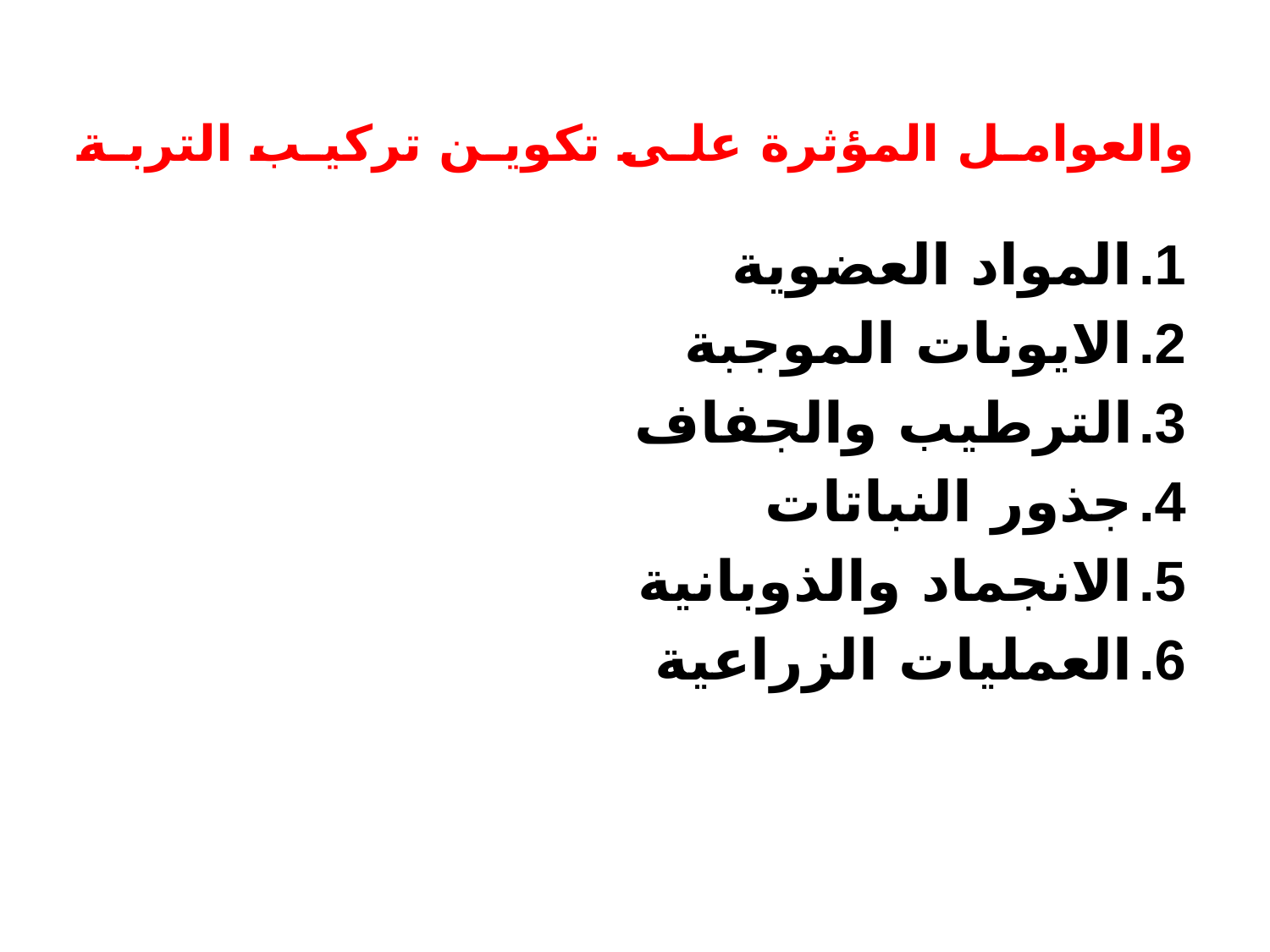

# والعوامل المؤثرة على تكوين تركيب التربة
المواد العضوية
الايونات الموجبة
الترطيب والجفاف
جذور النباتات
الانجماد والذوبانية
العمليات الزراعية